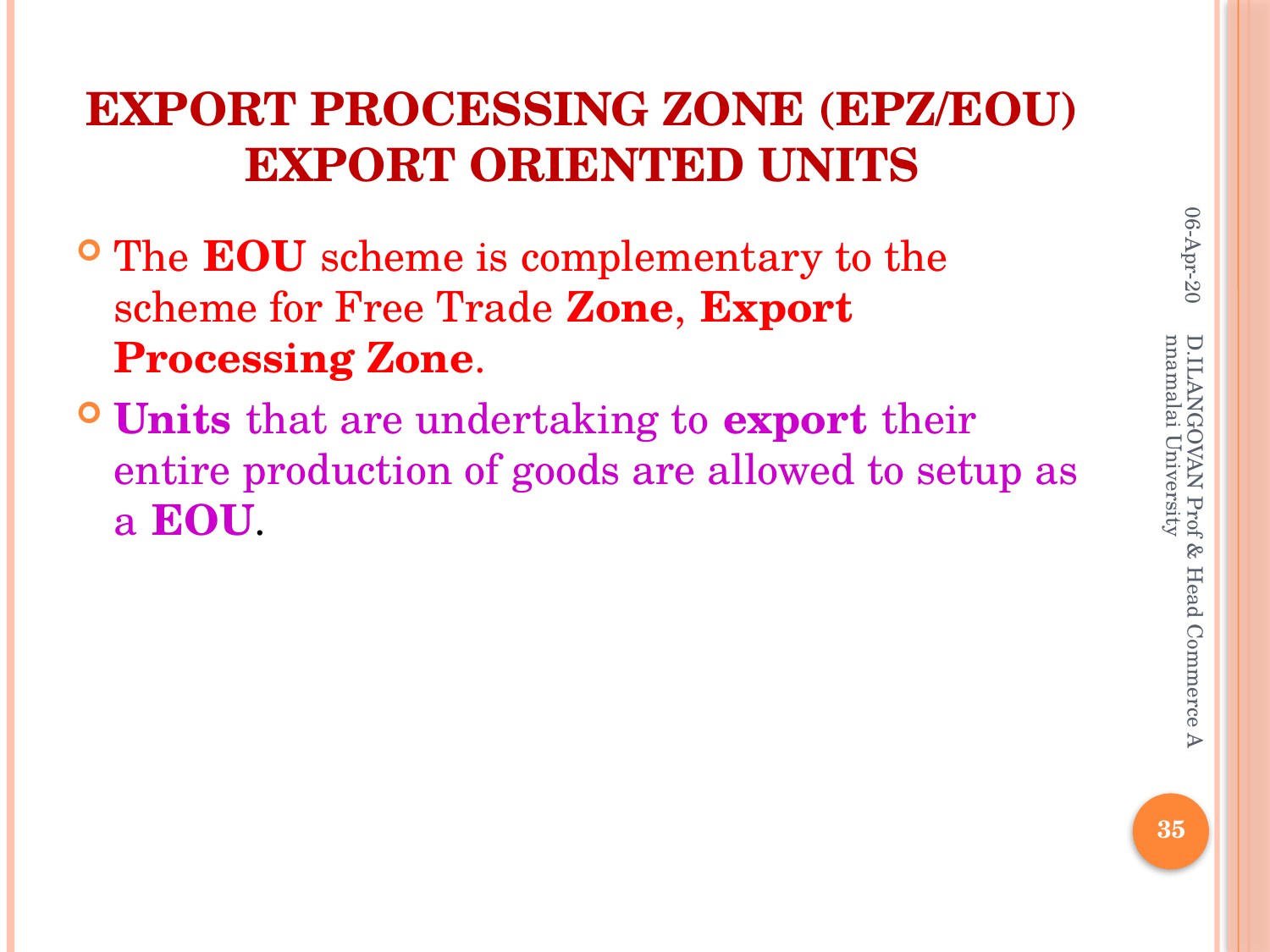

# Export Processing Zone (EPZ/EOU) Export Oriented Units
06-Apr-20
The EOU scheme is complementary to the scheme for Free Trade Zone, Export Processing Zone.
Units that are undertaking to export their entire production of goods are allowed to setup as a EOU.
D.ILANGOVAN Prof & Head Commerce Annamalai University
35